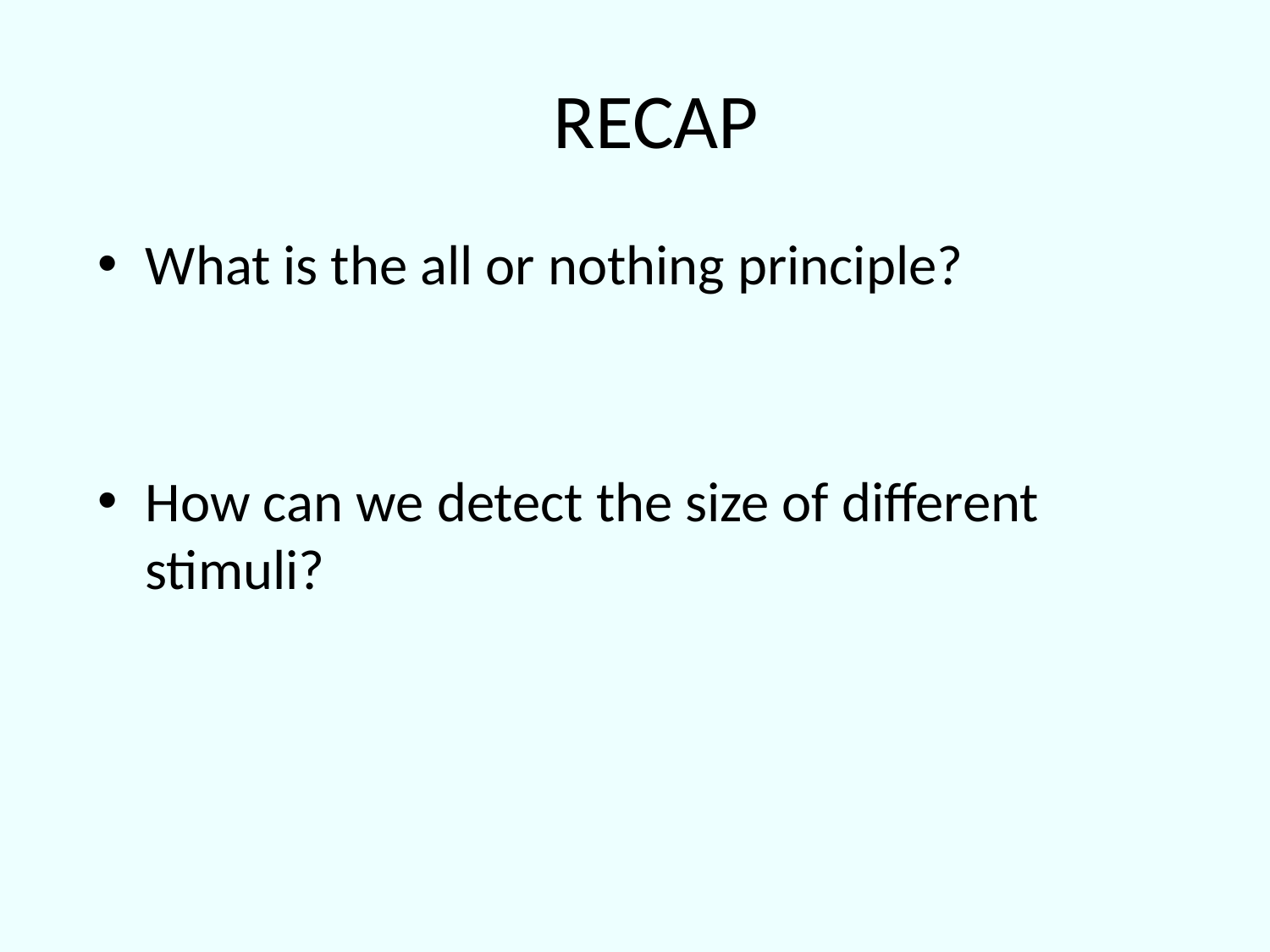

# RECAP
What is the all or nothing principle?

How can we detect the size of different stimuli?